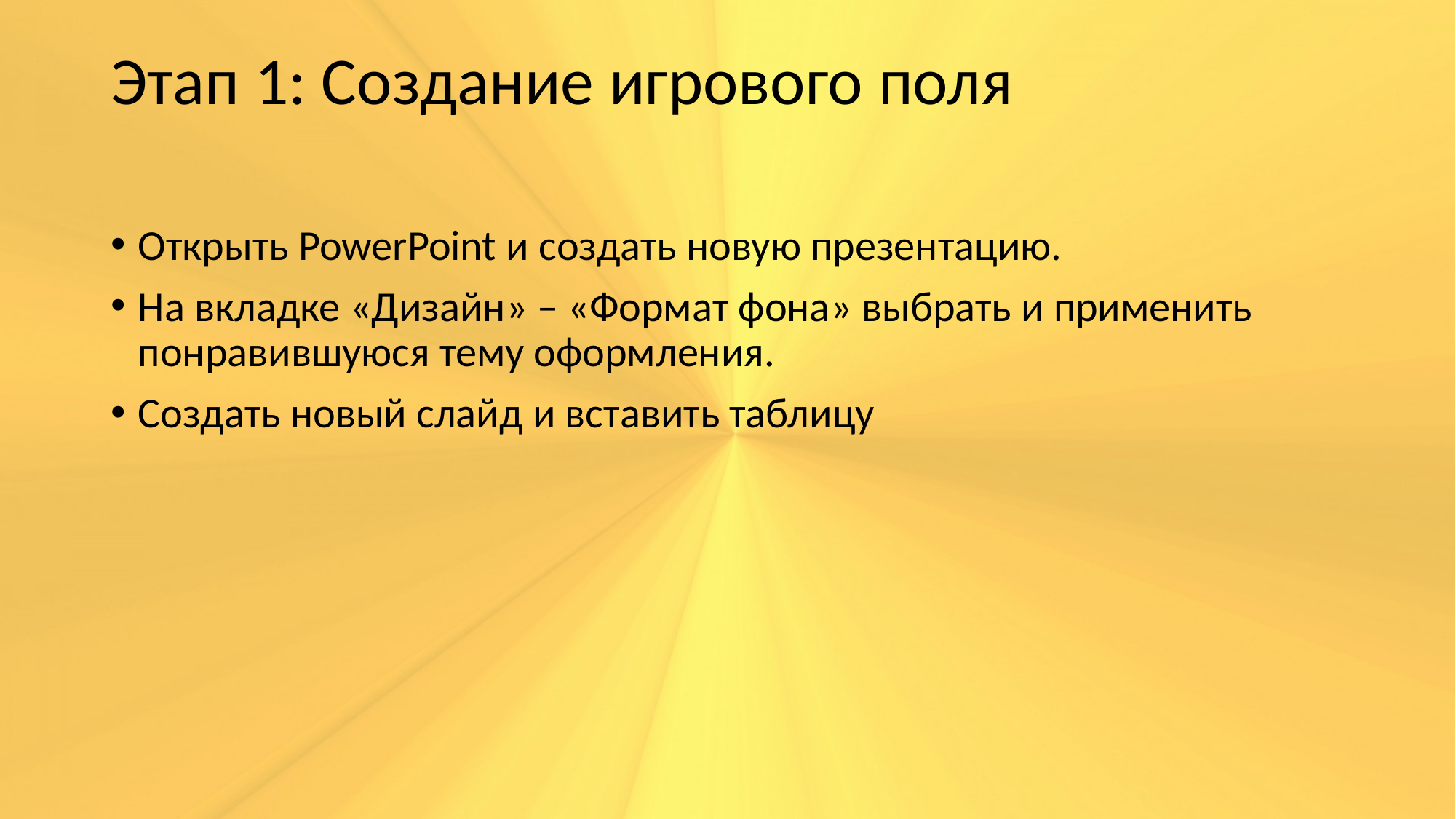

# Этап 1: Создание игрового поля
Открыть PowerPoint и создать новую презентацию.
На вкладке «Дизайн» – «Формат фона» выбрать и применить понравившуюся тему оформления.
Создать новый слайд и вставить таблицу